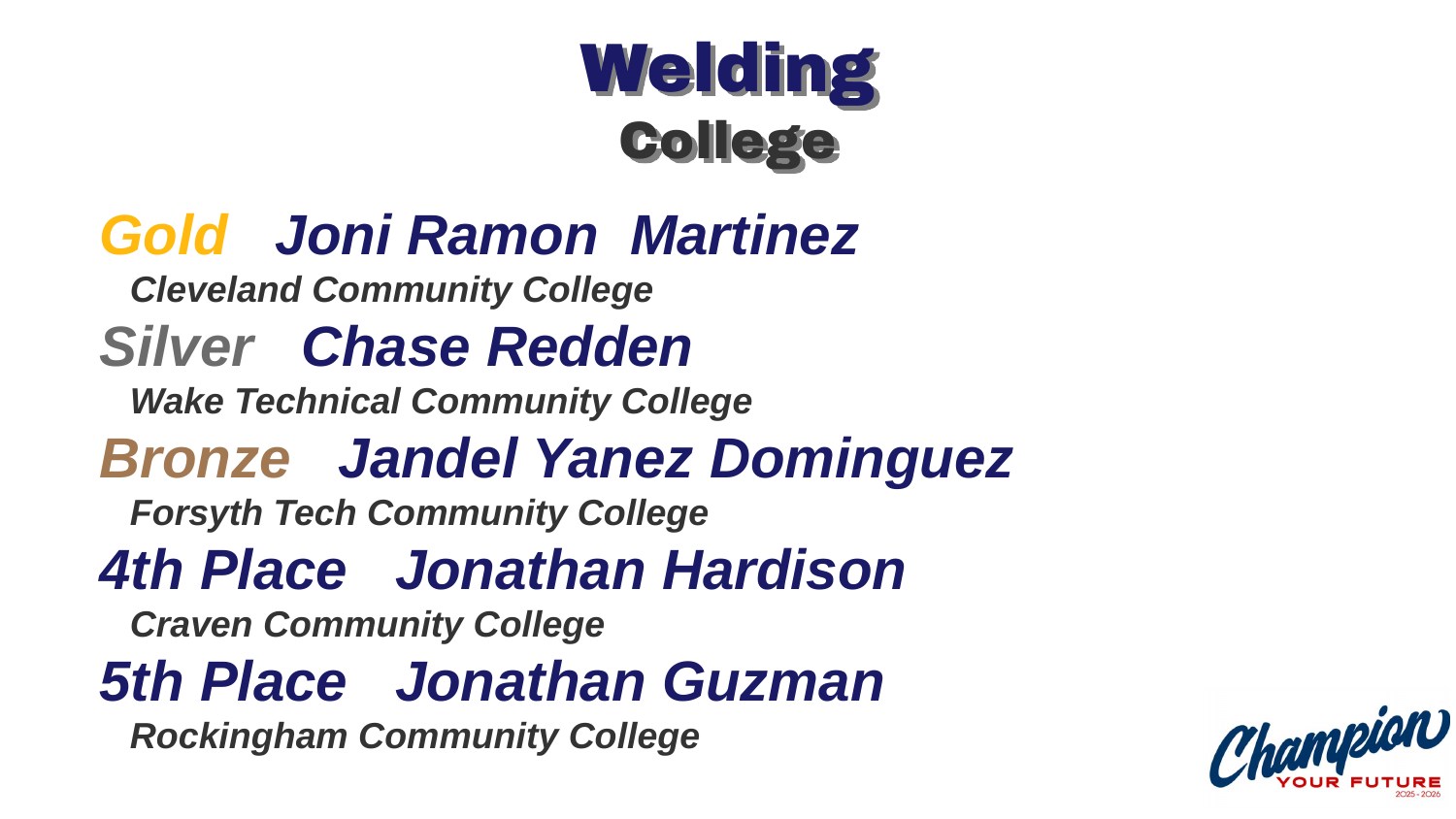

# Welding College
Gold   Joni Ramon  Martinez
   Cleveland Community College
Silver   Chase Redden
   Wake Technical Community College
Bronze   Jandel Yanez Dominguez
   Forsyth Tech Community College
4th Place   Jonathan Hardison
   Craven Community College
5th Place   Jonathan Guzman
   Rockingham Community College